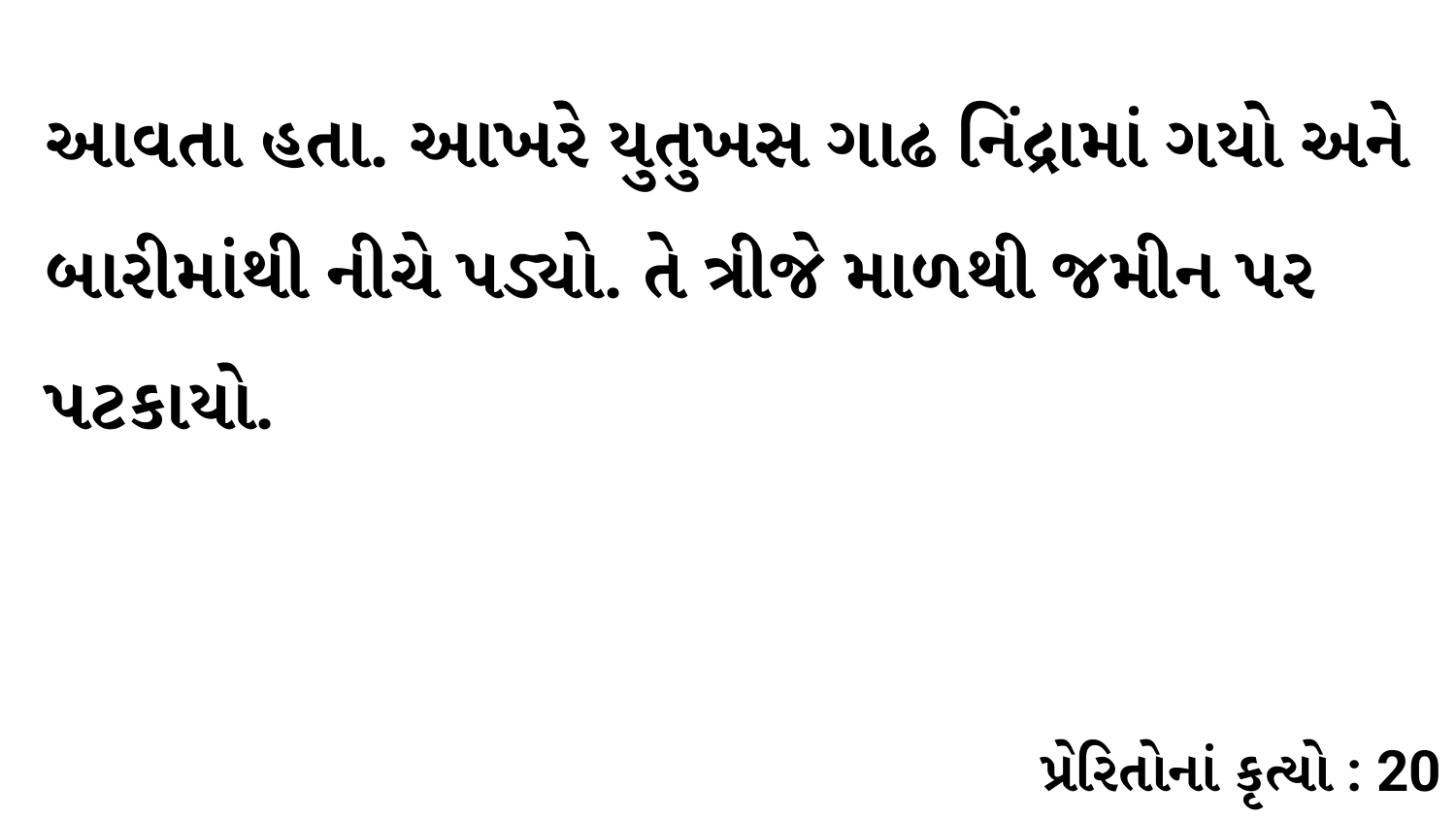

આવતા હતા. આખરે યુતુખસ ગાઢ નિંદ્રામાં ગયો અને બારીમાંથી નીચે પડ્યો. તે ત્રીજે માળથી જમીન પર પટકાયો.
પ્રેરિતોનાં કૃત્યો : 20